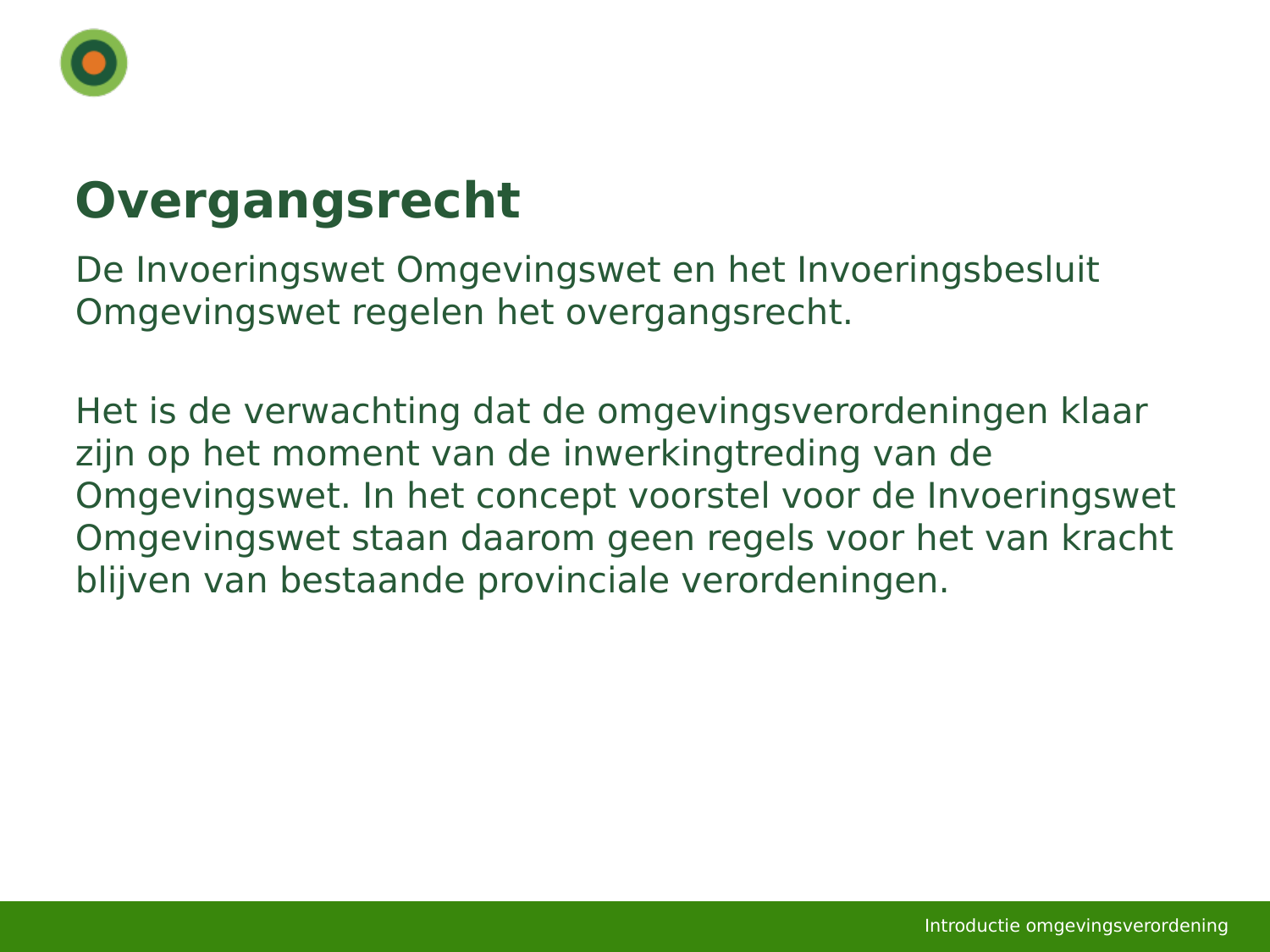

# Overgangsrecht
De Invoeringswet Omgevingswet en het Invoeringsbesluit Omgevingswet regelen het overgangsrecht.

Het is de verwachting dat de omgevingsverordeningen klaar zijn op het moment van de inwerkingtreding van de Omgevingswet. In het concept voorstel voor de Invoeringswet Omgevingswet staan daarom geen regels voor het van kracht blijven van bestaande provinciale verordeningen.

Introductie omgevingsverordening